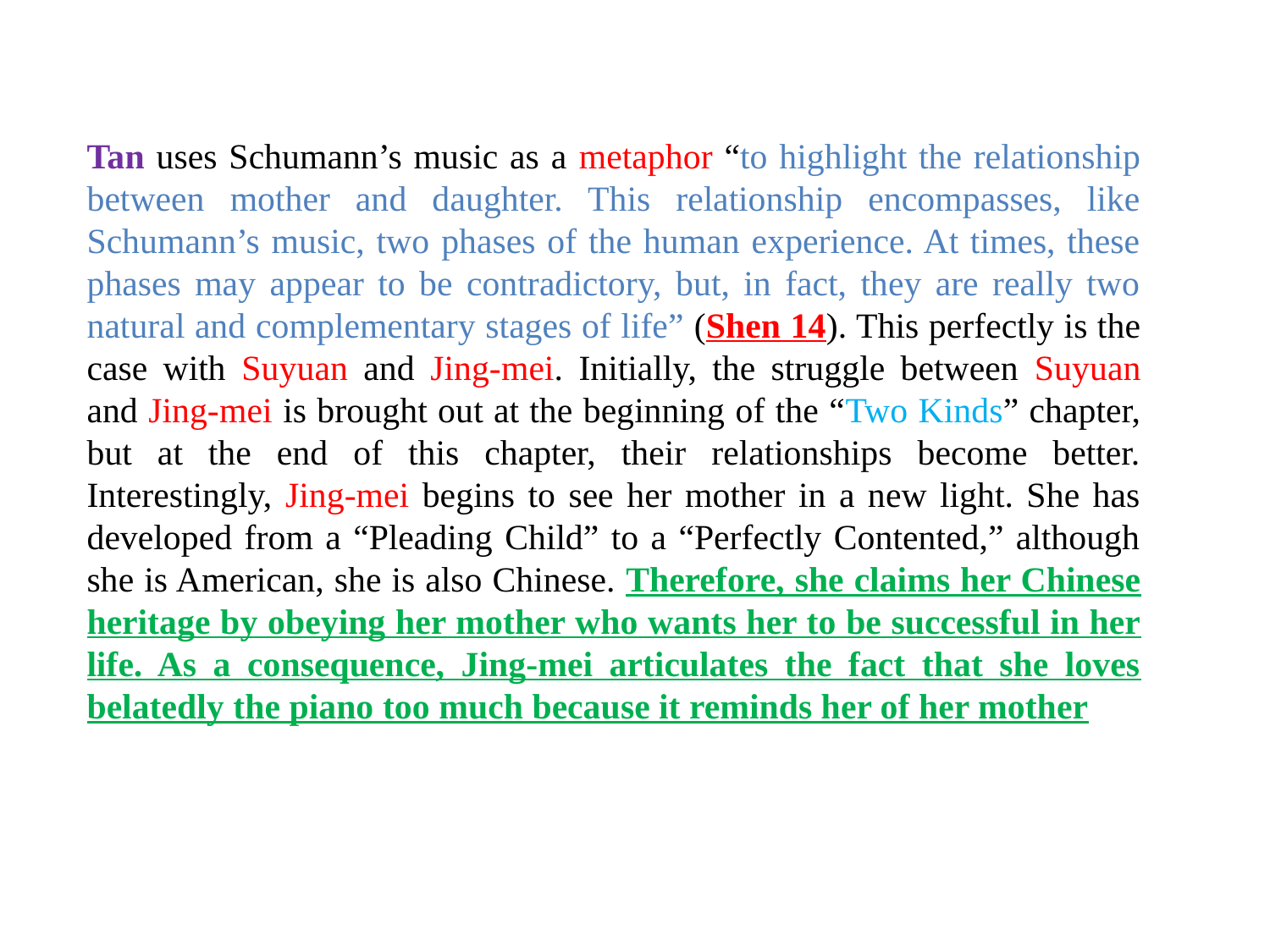

# Tan uses Schumann’s music as a metaphor “to highlight the relationship between mother and daughter. This relationship encompasses, like Schumann’s music, two phases of the human experience. At times, these phases may appear to be contradictory, but, in fact, they are really two natural and complementary stages of life” (Shen 14). This perfectly is the case with Suyuan and Jing-mei. Initially, the struggle between Suyuan and Jing-mei is brought out at the beginning of the “Two Kinds” chapter, but at the end of this chapter, their relationships become better. Interestingly, Jing-mei begins to see her mother in a new light. She has developed from a “Pleading Child” to a “Perfectly Contented,” although she is American, she is also Chinese. Therefore, she claims her Chinese heritage by obeying her mother who wants her to be successful in her life. As a consequence, Jing-mei articulates the fact that she loves belatedly the piano too much because it reminds her of her mother